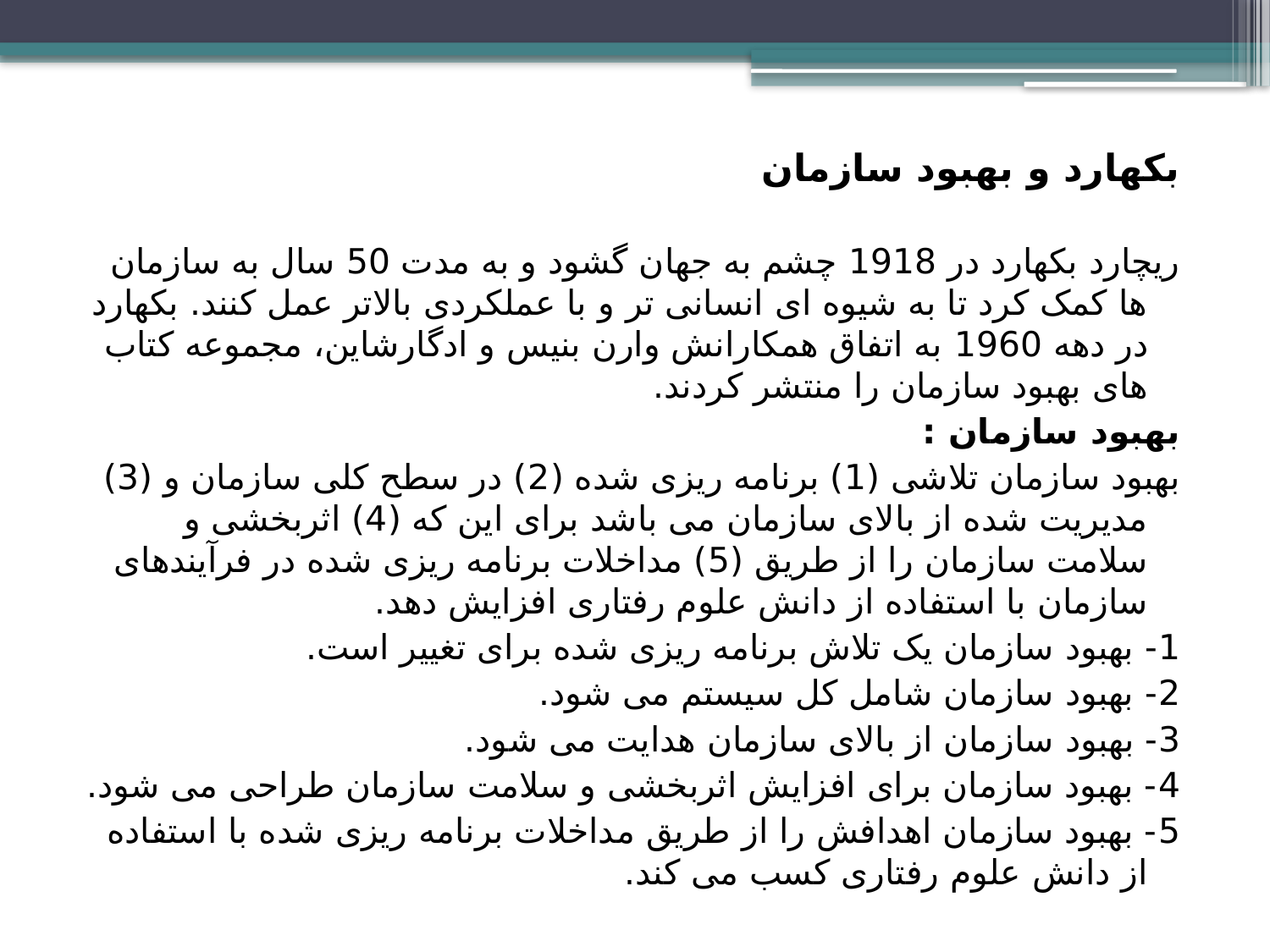

بکهارد و بهبود سازمان

ریچارد بکهارد در 1918 چشم به جهان گشود و به مدت 50 سال به سازمان ها کمک کرد تا به شیوه ای انسانی تر و با عملکردی بالاتر عمل کنند. بکهارد در دهه 1960 به اتفاق همکارانش وارن بنیس و ادگارشاین، مجموعه کتاب های بهبود سازمان را منتشر کردند.
بهبود سازمان :
بهبود سازمان تلاشی (1) برنامه ریزی شده (2) در سطح کلی سازمان و (3) مدیریت شده از بالای سازمان می باشد برای این که (4) اثربخشی و سلامت سازمان را از طریق (5) مداخلات برنامه ریزی شده در فرآیندهای سازمان با استفاده از دانش علوم رفتاری افزایش دهد.
1- بهبود سازمان یک تلاش برنامه ریزی شده برای تغییر است.
2- بهبود سازمان شامل کل سیستم می شود.
3- بهبود سازمان از بالای سازمان هدایت می شود.
4- بهبود سازمان برای افزایش اثربخشی و سلامت سازمان طراحی می شود.
5- بهبود سازمان اهدافش را از طریق مداخلات برنامه ریزی شده با استفاده از دانش علوم رفتاری کسب می کند.